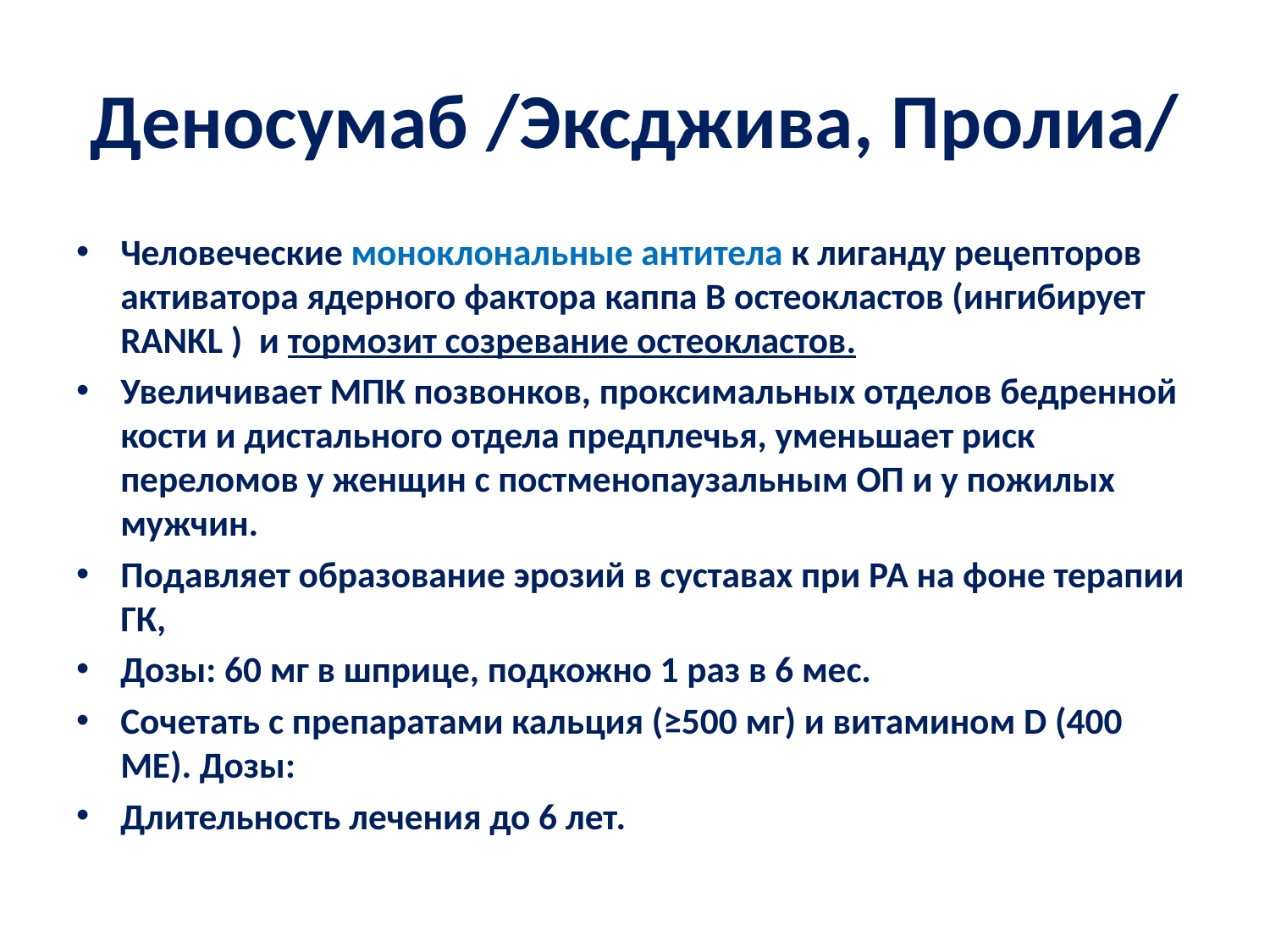

# Деносумаб /Эксджива, Пролиа/
Человеческие моноклональные антитела к лиганду рецепторов активатора ядерного фактора каппа В остеокластов (ингибирует RANKL )  и тормозит созревание остеокластов.
Увеличивает МПК позвонков, проксимальных отделов бедренной кости и дистального отдела предплечья, уменьшает риск переломов у женщин с постменопаузальным ОП и у пожилых мужчин.
Подавляет образование эрозий в суставах при РА на фоне терапии ГК,
Дозы: 60 мг в шприце, подкожно 1 раз в 6 мес.
Сочетать с препаратами кальция (≥500 мг) и витамином D (400 МЕ). Дозы:
Длительность лечения до 6 лет.